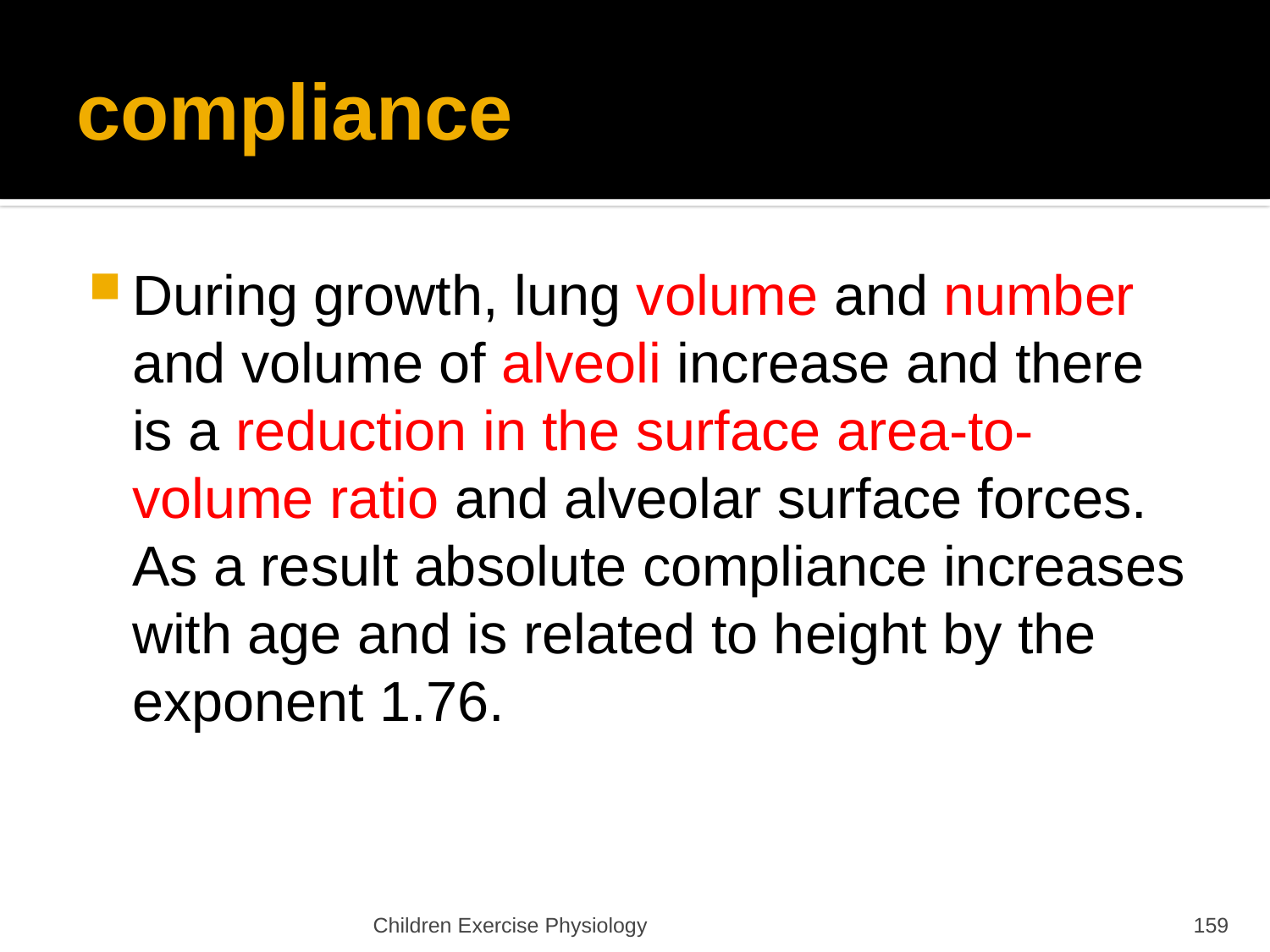

# compliance
During growth, lung volume and number and volume of alveoli increase and there is a reduction in the surface area-to-volume ratio and alveolar surface forces. As a result absolute compliance increases with age and is related to height by the exponent 1.76.

Children Exercise Physiology
159